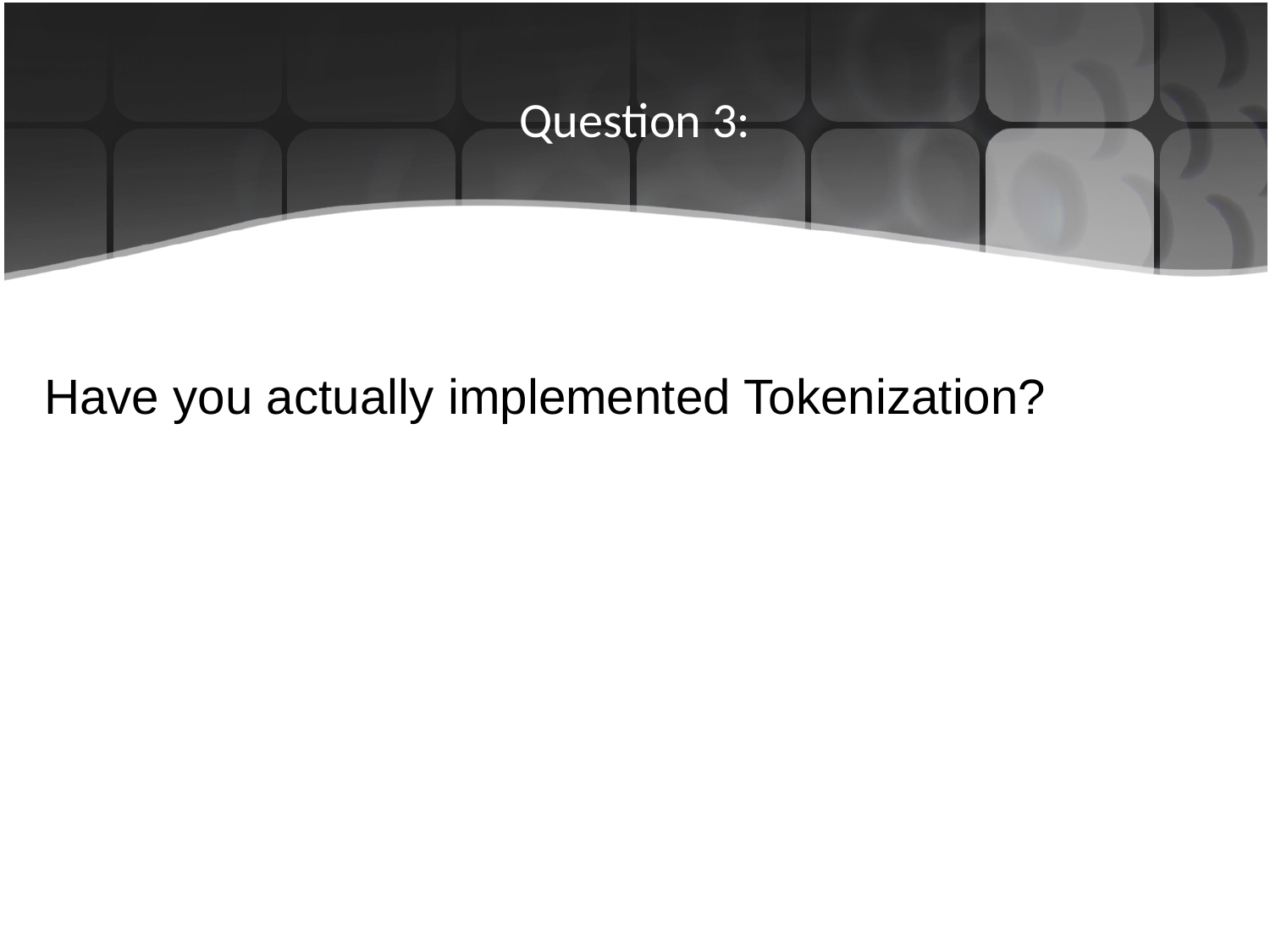

# Question 3:
Have you actually implemented Tokenization?